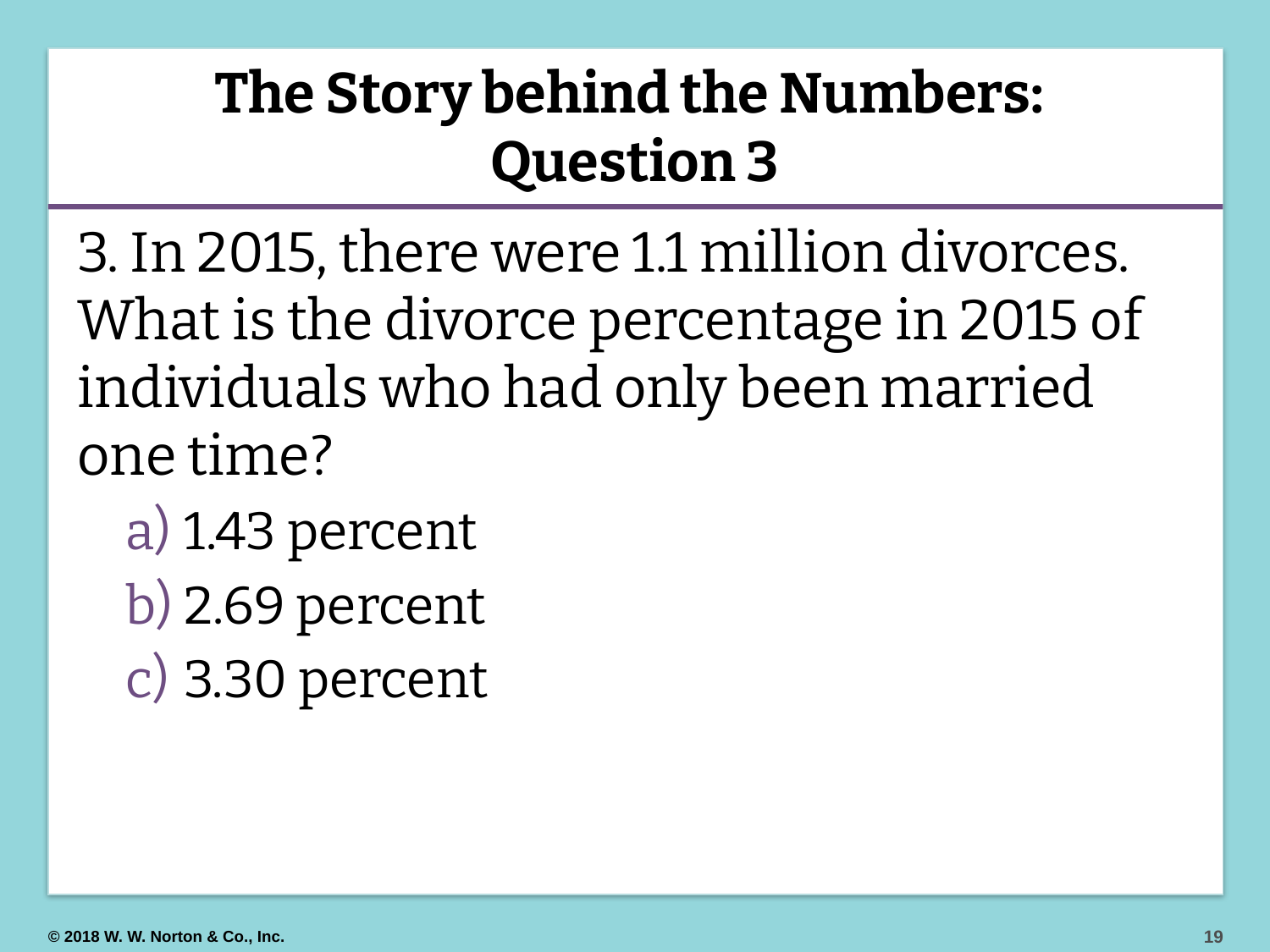

# The Story behind the Numbers: Question 3
3. In 2015, there were 1.1 million divorces. What is the divorce percentage in 2015 of individuals who had only been married one time?
 1.43 percent
 2.69 percent
 3.30 percent